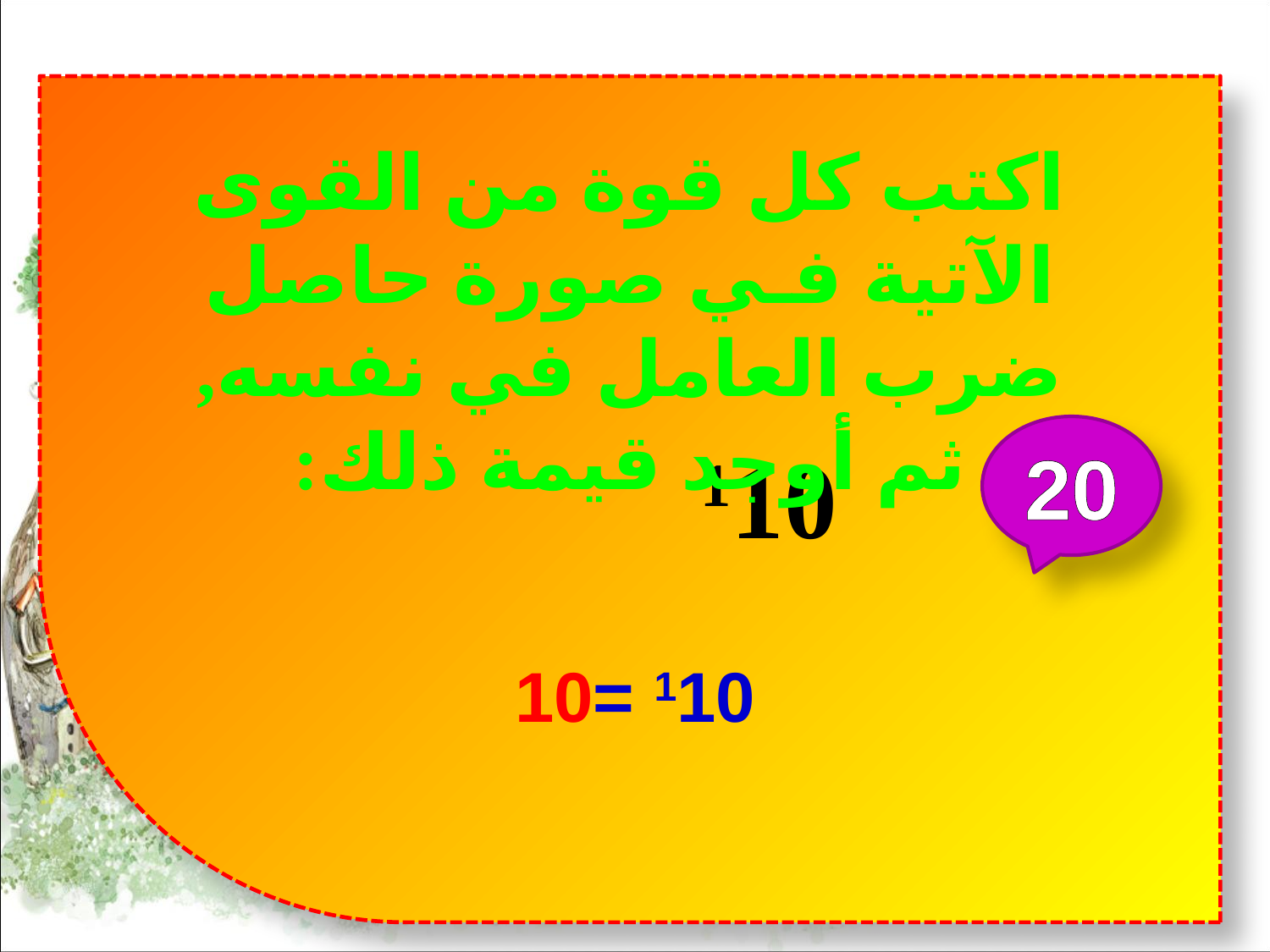

اكتب كل قوة من القوى الآتية فـي صورة حاصل ضرب العامل في نفسه,
ثم أوجد قيمة ذلك:
20
110
110 =10